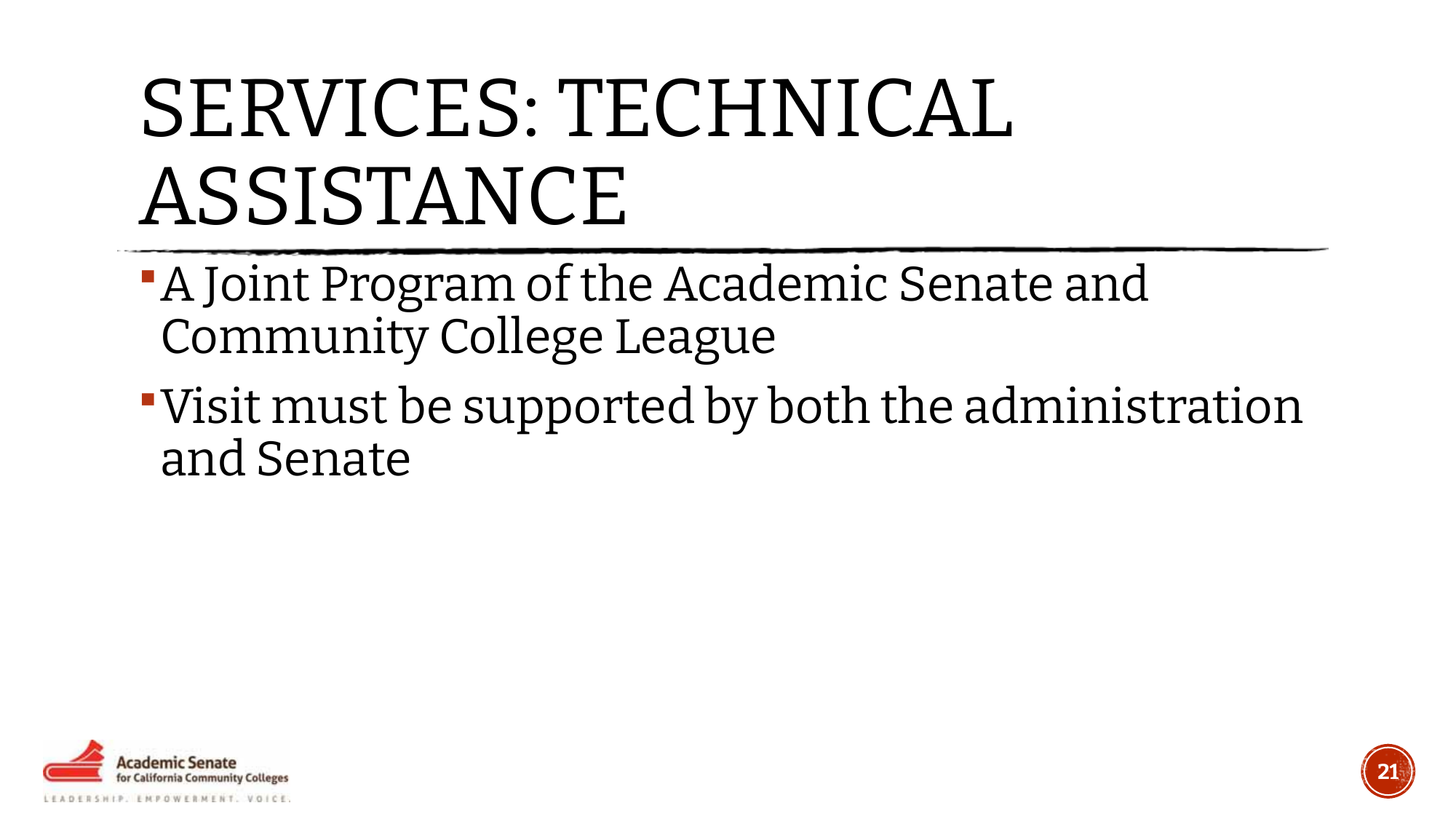

# Services: Technical Assistance
A Joint Program of the Academic Senate and Community College League
Visit must be supported by both the administration and Senate

21